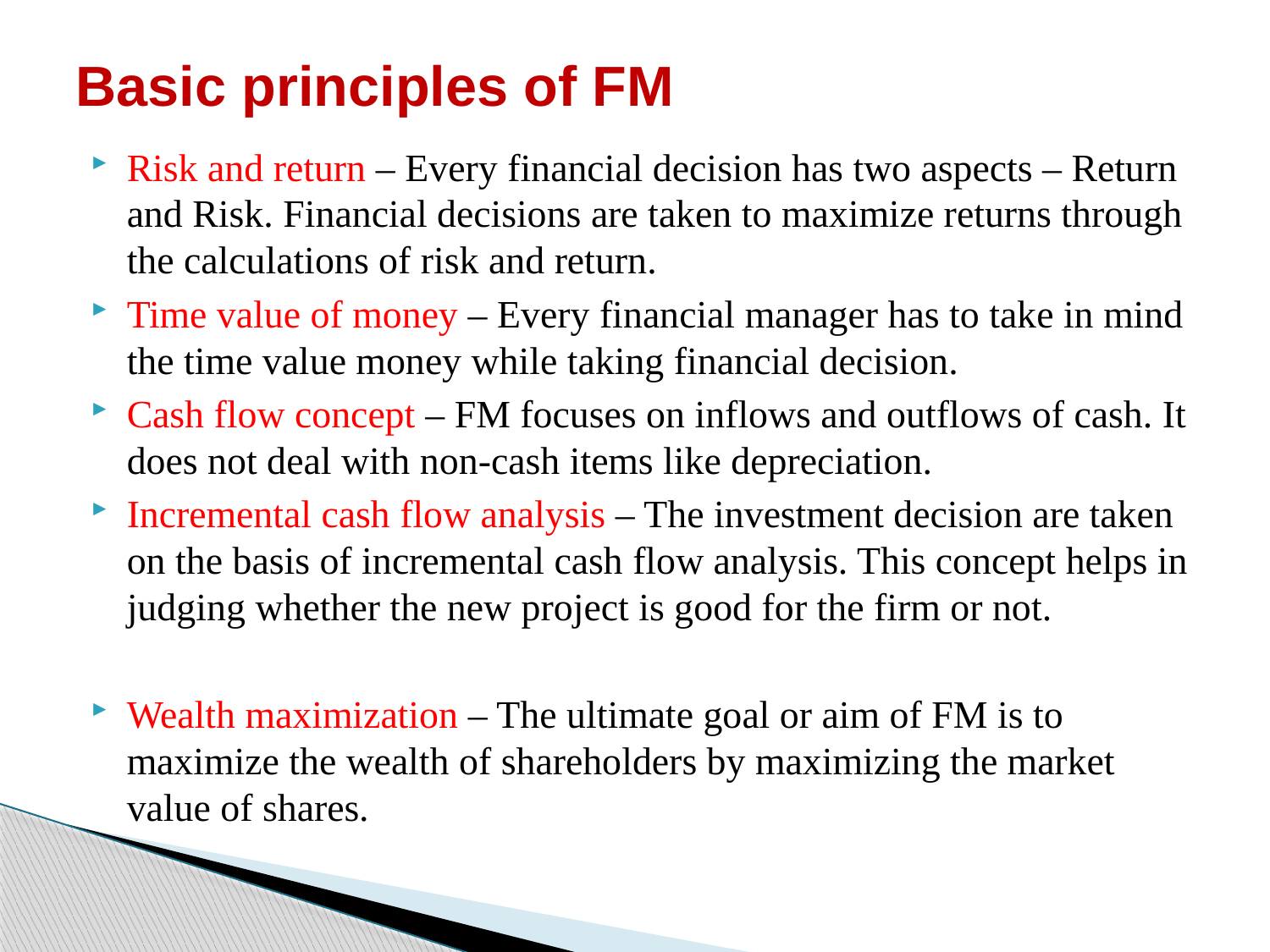

# Basic principles of FM
Risk and return – Every financial decision has two aspects – Return and Risk. Financial decisions are taken to maximize returns through the calculations of risk and return.
Time value of money – Every financial manager has to take in mind the time value money while taking financial decision.
Cash flow concept – FM focuses on inflows and outflows of cash. It does not deal with non-cash items like depreciation.
Incremental cash flow analysis – The investment decision are taken on the basis of incremental cash flow analysis. This concept helps in judging whether the new project is good for the firm or not.

Wealth maximization – The ultimate goal or aim of FM is to maximize the wealth of shareholders by maximizing the market value of shares.